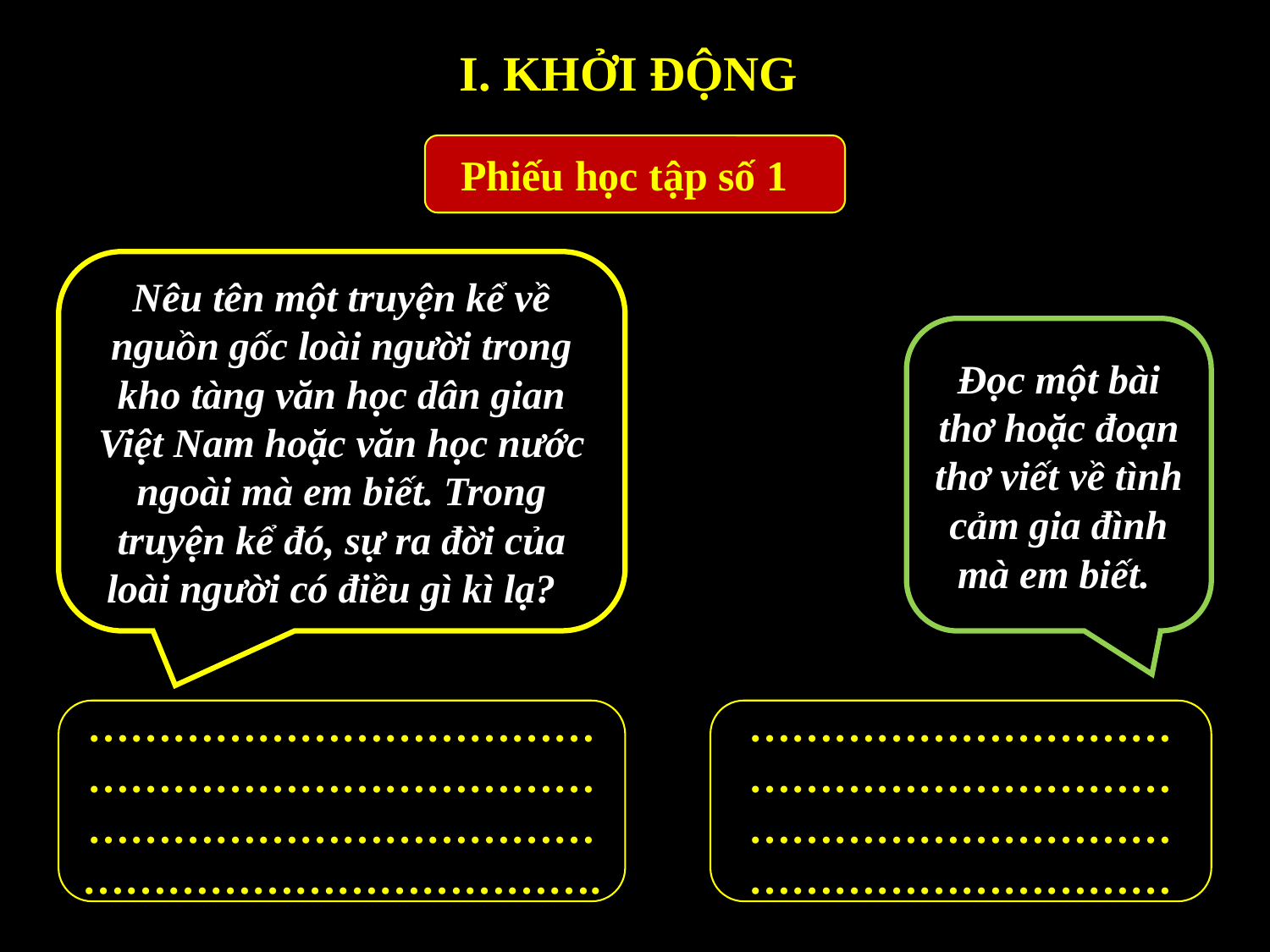

I. KHỞI ĐỘNG
Phiếu học tập số 1
Nêu tên một truyện kể về nguồn gốc loài người trong kho tàng văn học dân gian Việt Nam hoặc văn học nước ngoài mà em biết. Trong truyện kể đó, sự ra đời của loài người có điều gì kì lạ?
Đọc một bài thơ hoặc đoạn thơ viết về tình cảm gia đình mà em biết.
……………………………………………………………………………………………………………………………….
…………………………………………………………………………………………………………